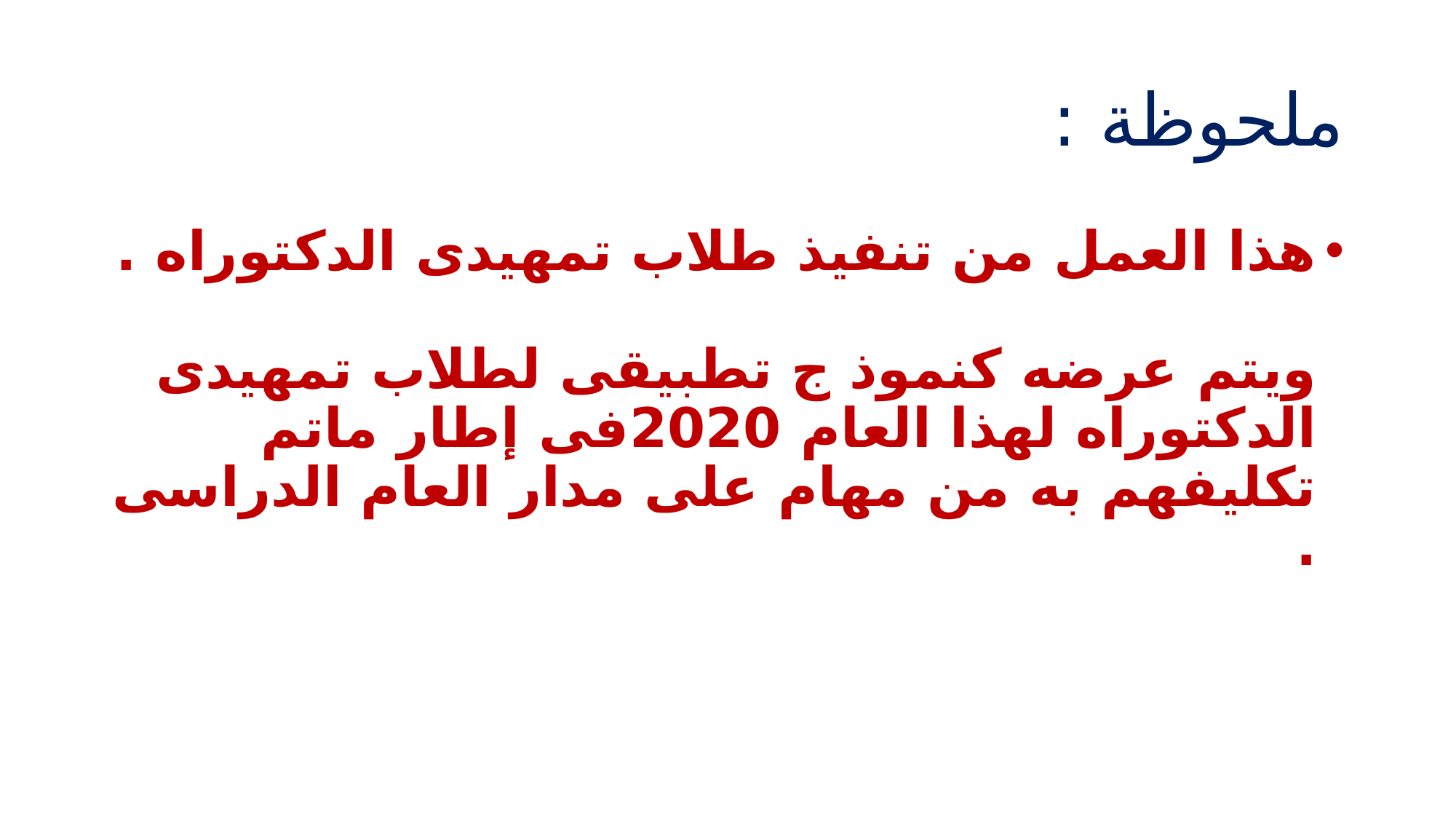

# ملحوظة :
هذا العمل من تنفيذ طلاب تمهيدى الدكتوراه .
ويتم عرضه كنموذ ج تطبيقى لطلاب تمهيدى الدكتوراه لهذا العام 2020فى إطار ماتم تكليفهم به من مهام على مدار العام الدراسى .